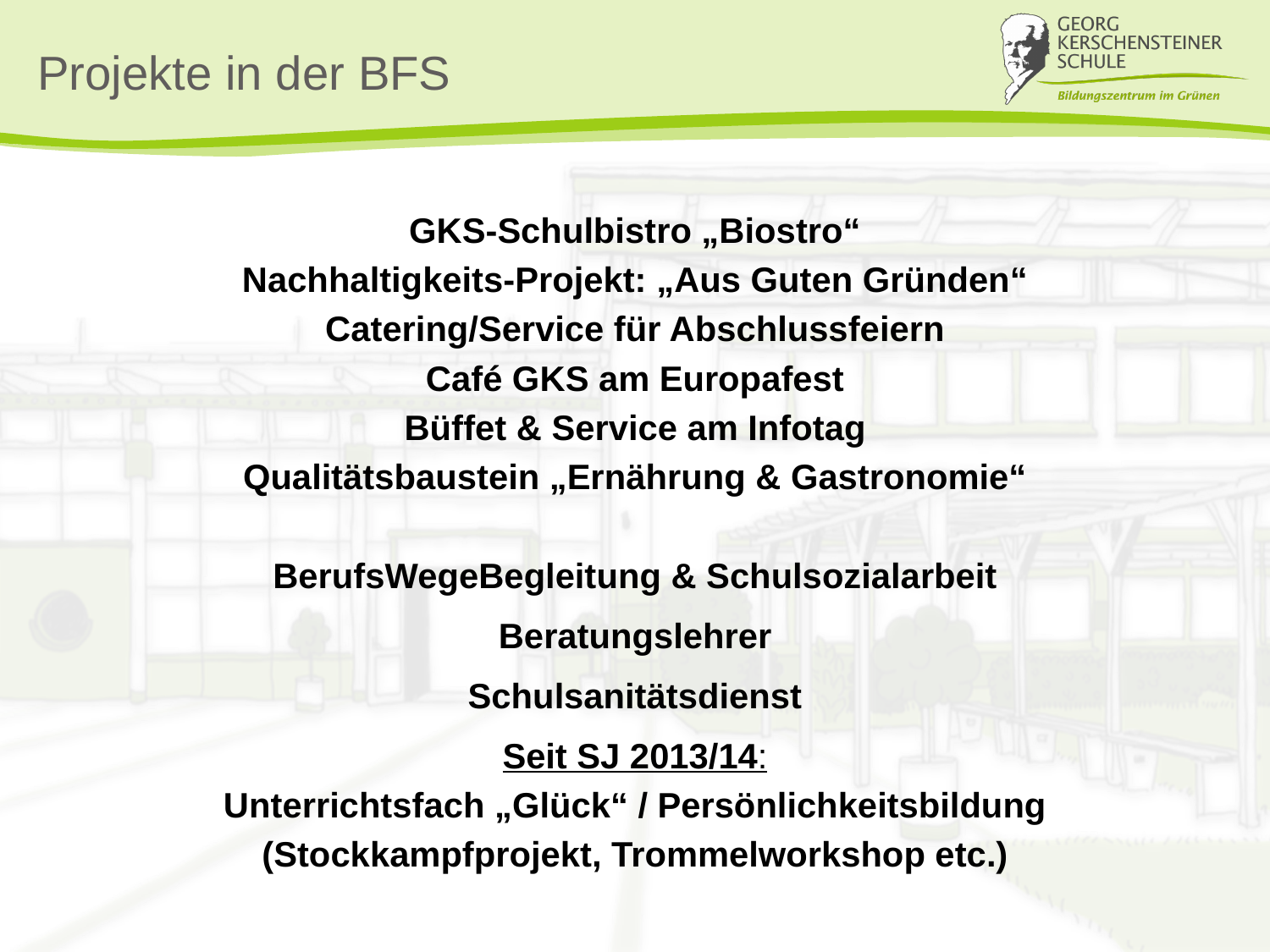

# Projekte in der BFS
GKS-Schulbistro „Biostro“
Nachhaltigkeits-Projekt: „Aus Guten Gründen“
Catering/Service für Abschlussfeiern
Café GKS am Europafest
Büffet & Service am Infotag
Qualitätsbaustein „Ernährung & Gastronomie“

BerufsWegeBegleitung & Schulsozialarbeit
Beratungslehrer
Schulsanitätsdienst
Seit SJ 2013/14:
Unterrichtsfach „Glück“ / Persönlichkeitsbildung
(Stockkampfprojekt, Trommelworkshop etc.)